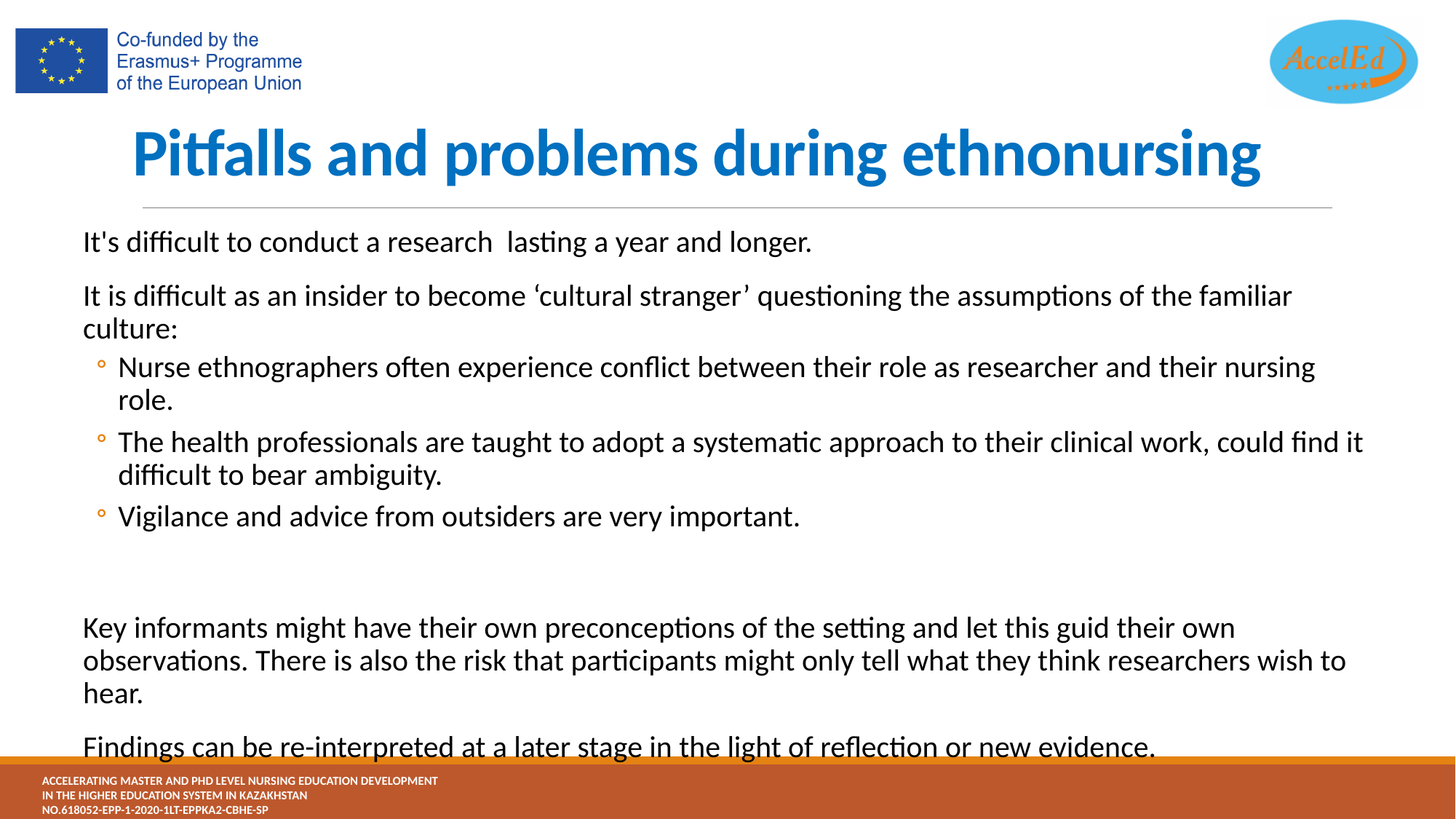

# Pitfalls and problems during ethnonursing
It's difficult to conduct a research  lasting a year and longer.
It is difficult as an insider to become ‘cultural stranger’ questioning the assumptions of the familiar culture:
Nurse ethnographers often experience conflict between their role as researcher and their nursing role.
The health professionals are taught to adopt a systematic approach to their clinical work, could find it difficult to bear ambiguity.
Vigilance and advice from outsiders are very important.

Key informants might have their own preconceptions of the setting and let this guid their own observations. There is also the risk that participants might only tell what they think researchers wish to hear.
Findings can be re-interpreted at a later stage in the light of reflection or new evidence.